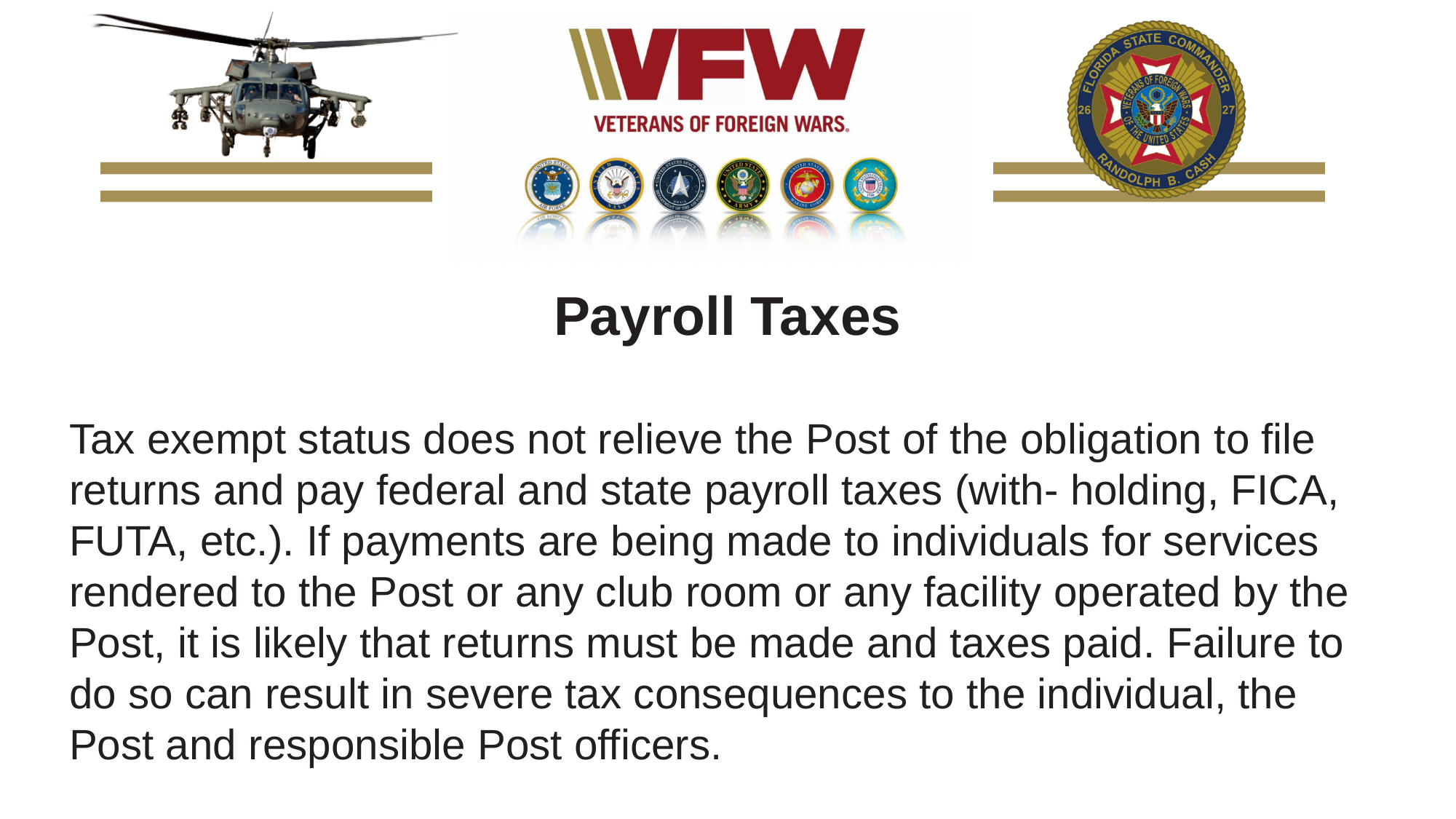

Payroll Taxes

Tax exempt status does not relieve the Post of the obligation to file returns and pay federal and state payroll taxes (with- holding, FICA, FUTA, etc.). If payments are being made to individuals for services rendered to the Post or any club room or any facility operated by the Post, it is likely that returns must be made and taxes paid. Failure to do so can result in severe tax consequences to the individual, the Post and responsible Post officers.